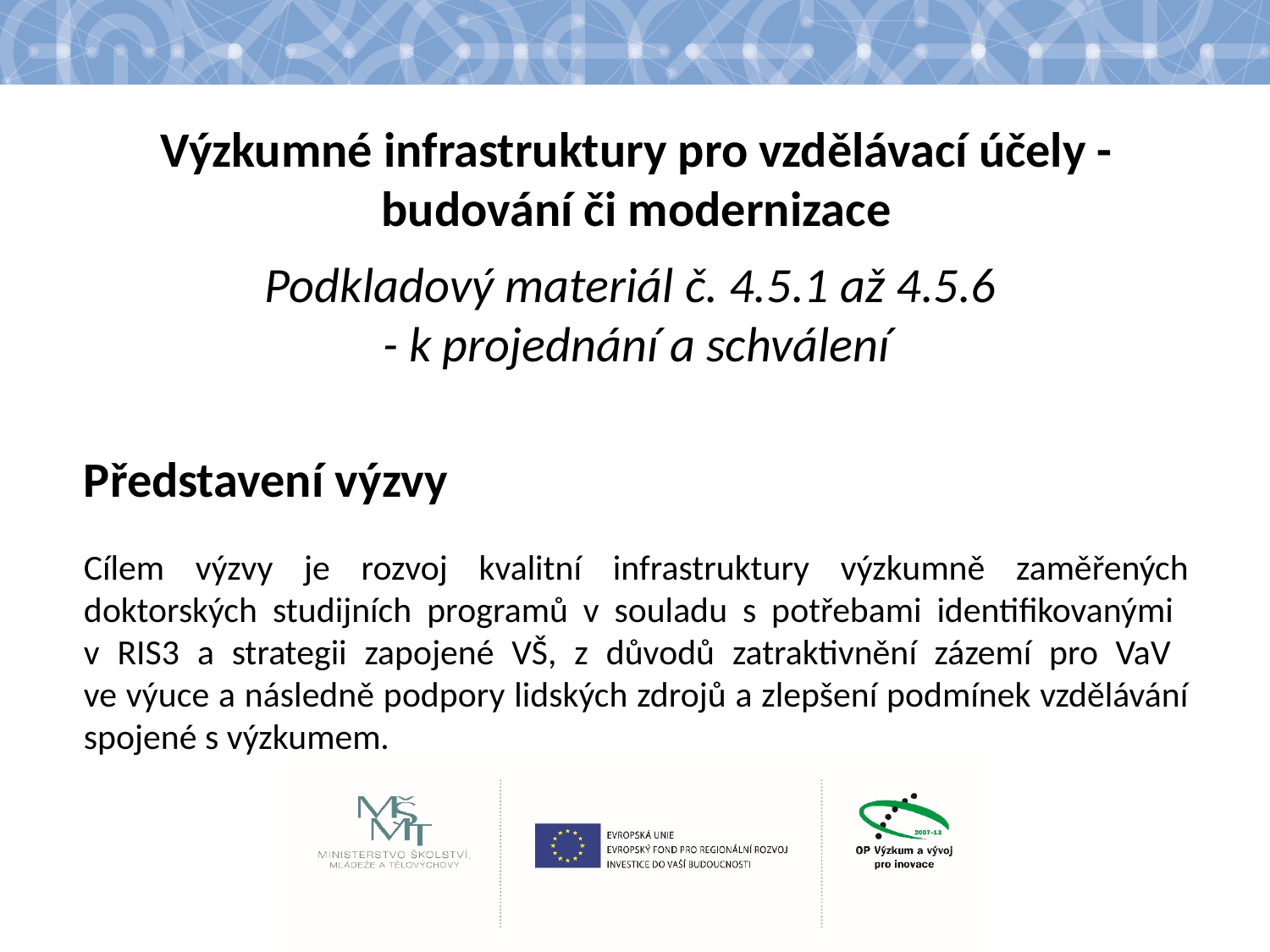

#
Výzkumné infrastruktury pro vzdělávací účely - budování či modernizace

Podkladový materiál č. 4.5.1 až 4.5.6
- k projednání a schválení

Představení výzvy

Cílem výzvy je rozvoj kvalitní infrastruktury výzkumně zaměřených doktorských studijních programů v souladu s potřebami identifikovanými
v RIS3 a strategii zapojené VŠ, z důvodů zatraktivnění zázemí pro VaV
ve výuce a následně podpory lidských zdrojů a zlepšení podmínek vzdělávání spojené s výzkumem.